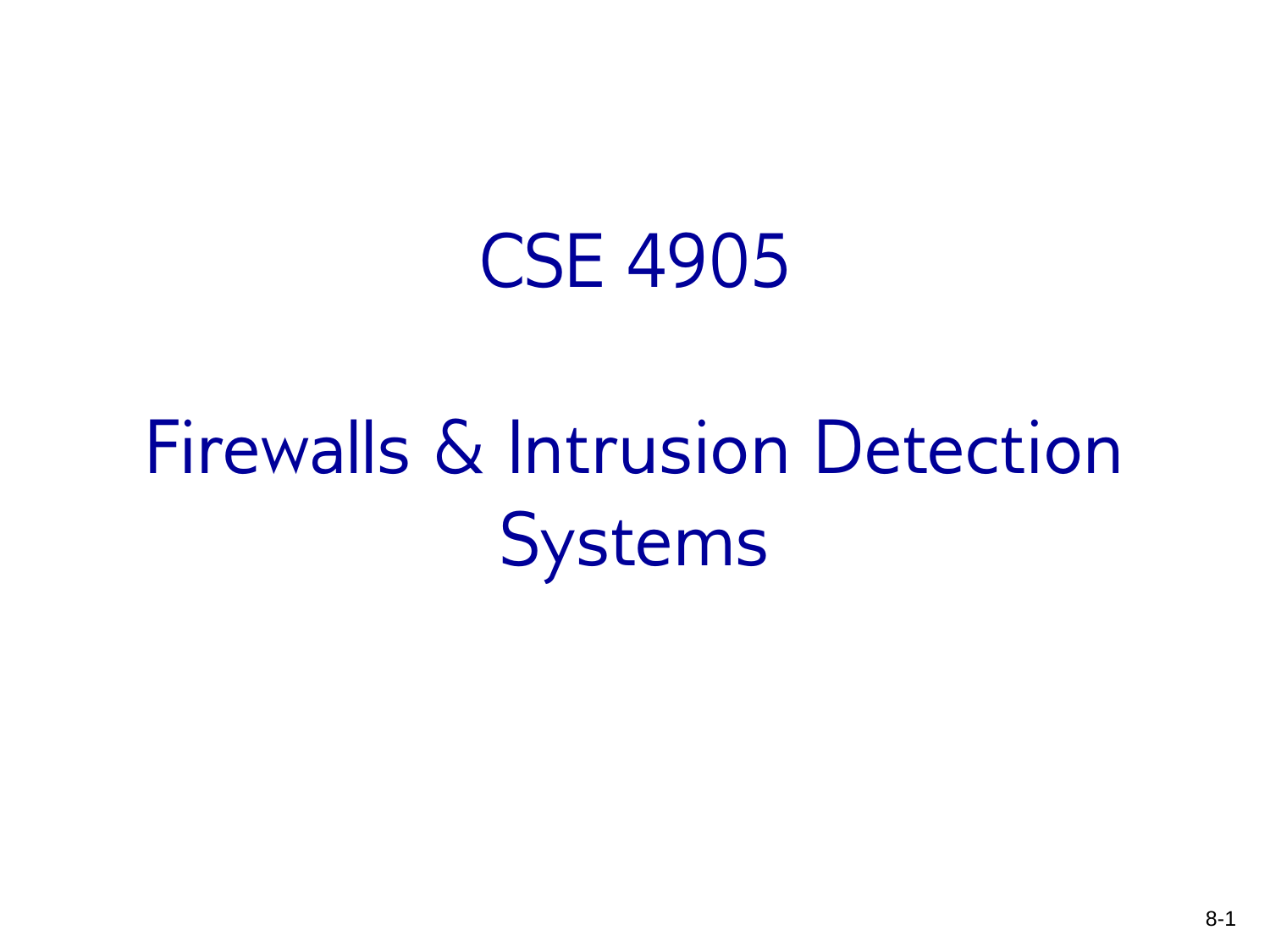

# CSE 4905 Firewalls & Intrusion Detection Systems